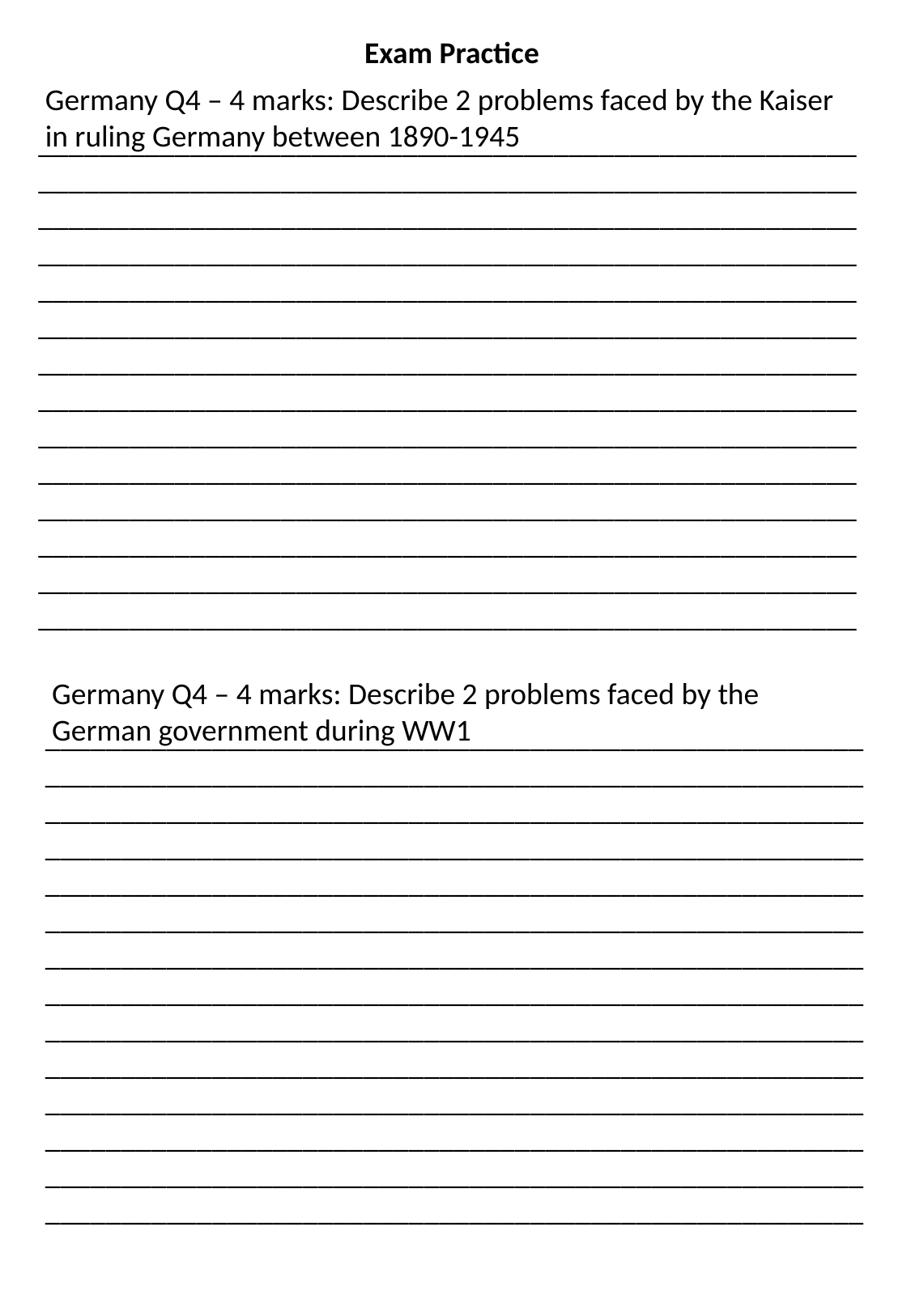

Exam Practice
Germany Q4 – 4 marks: Describe 2 problems faced by the Kaiser in ruling Germany between 1890-1945
____________________________________________________________________________________________________________________________________________________________________________________________________________________________________________________________________________________________________________________________________________________________________________________________________________________________________________________________________________________________________________________________________________________________________________________________________________________________________________________________________________________________________________________________________________________________________________________
Germany Q4 – 4 marks: Describe 2 problems faced by the German government during WW1
____________________________________________________________________________________________________________________________________________________________________________________________________________________________________________________________________________________________________________________________________________________________________________________________________________________________________________________________________________________________________________________________________________________________________________________________________________________________________________________________________________________________________________________________________________________________________________________